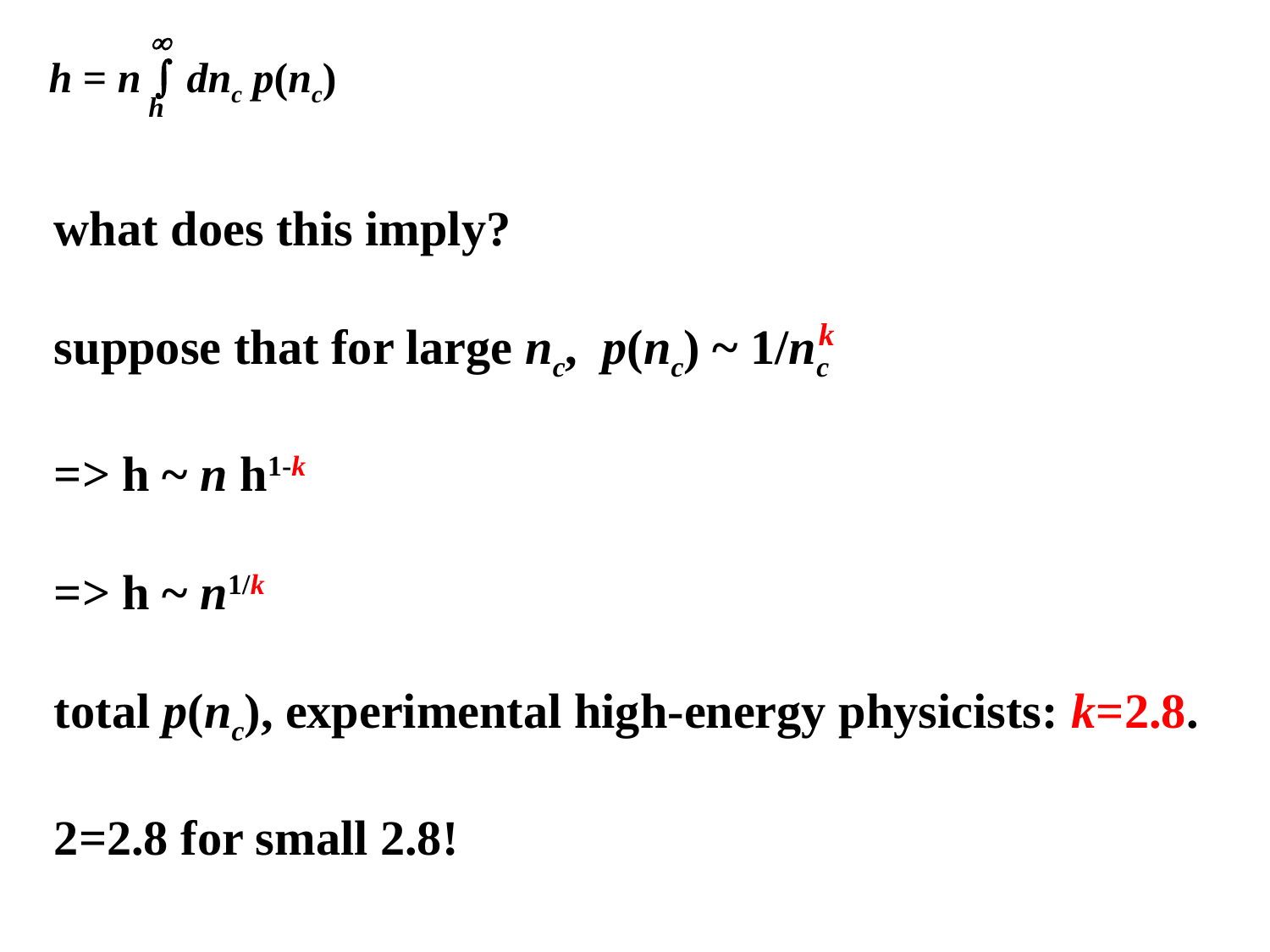

∞
h = n ∫ dnc p(nc)
h
what does this imply?

suppose that for large nc,  p(nc) ~ 1/nc

=> h ~ n h1-k

=> h ~ n1/k

total p(nc), experimental high-energy physicists: k=2.8.

2=2.8 for small 2.8!
k